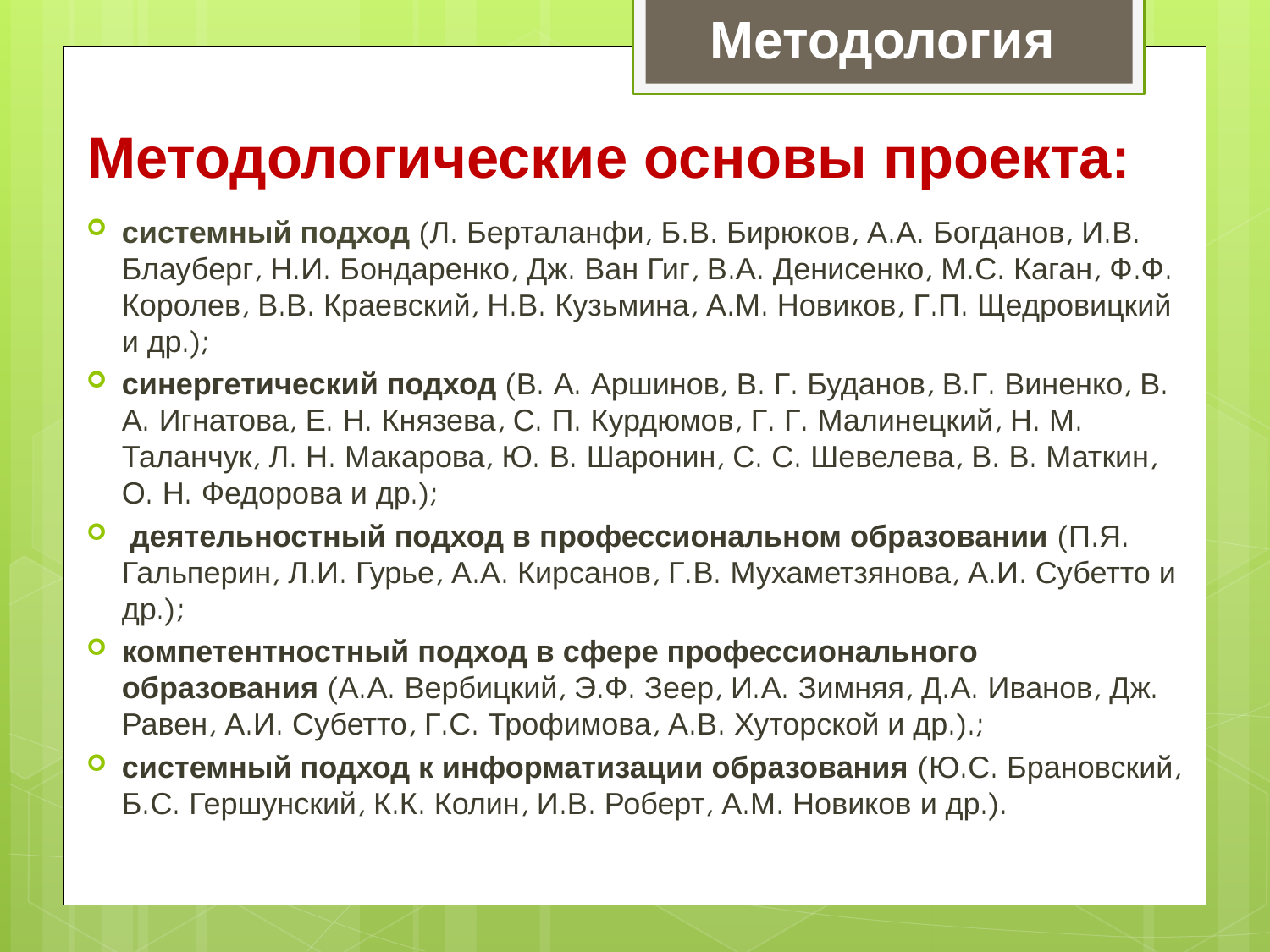

Методология
# Методологические основы проекта:
системный подход (Л. Берталанфи, Б.В. Бирюков, А.А. Богданов, И.В. Блауберг, Н.И. Бондаренко, Дж. Ван Гиг, В.А. Денисенко, М.С. Каган, Ф.Ф. Королев, В.В. Краевский, Н.В. Кузьмина, А.М. Новиков, Г.П. Щедровицкий и др.);
синергетический подход (В. А. Аршинов, В. Г. Буданов, В.Г. Виненко, В. А. Игнатова, Е. Н. Князева, С. П. Курдюмов, Г. Г. Малинецкий, Н. М. Таланчук, Л. Н. Макарова, Ю. В. Шаронин, С. С. Шевелева, В. В. Маткин, О. Н. Федорова и др.);
 деятельностный подход в профессиональном образовании (П.Я. Гальперин, Л.И. Гурье, А.А. Кирсанов, Г.В. Мухаметзянова, А.И. Субетто и др.);
компетентностный подход в сфере профессионального образования (А.А. Вербицкий, Э.Ф. Зеер, И.А. Зимняя, Д.А. Иванов, Дж. Равен, А.И. Субетто, Г.С. Трофимова, А.В. Хуторской и др.).;
системный подход к информатизации образования (Ю.С. Брановский, Б.С. Гершунский, К.К. Колин, И.В. Роберт, А.М. Новиков и др.).